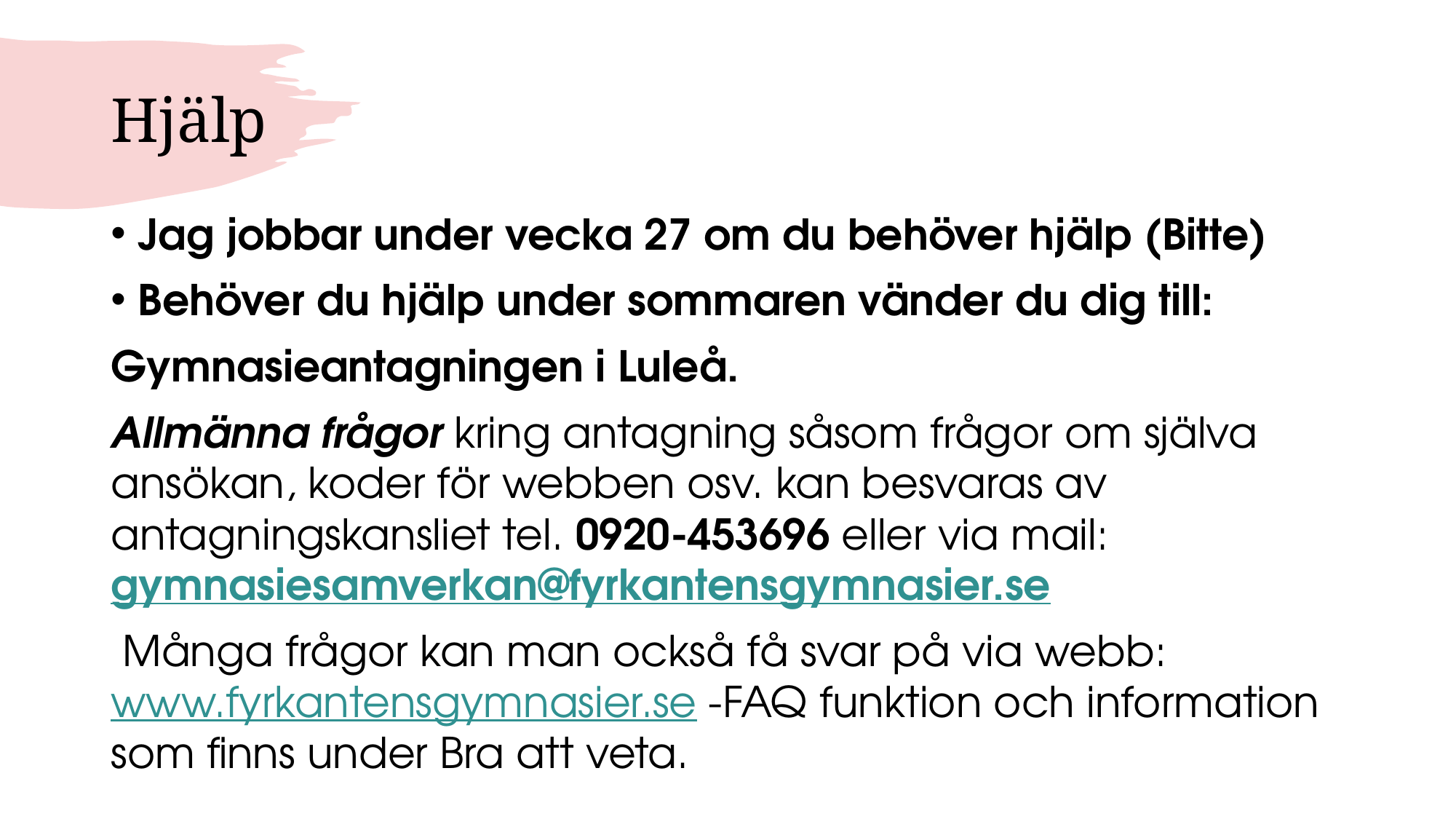

# Hjälp
Jag jobbar under vecka 27 om du behöver hjälp (Bitte)
Behöver du hjälp under sommaren vänder du dig till:
Gymnasieantagningen i Luleå.
Allmänna frågor kring antagning såsom frågor om själva ansökan, koder för webben osv. kan besvaras av antagningskansliet tel. 0920-453696 eller via mail: gymnasiesamverkan@fyrkantensgymnasier.se
 Många frågor kan man också få svar på via webb: www.fyrkantensgymnasier.se -FAQ funktion och information som finns under Bra att veta.